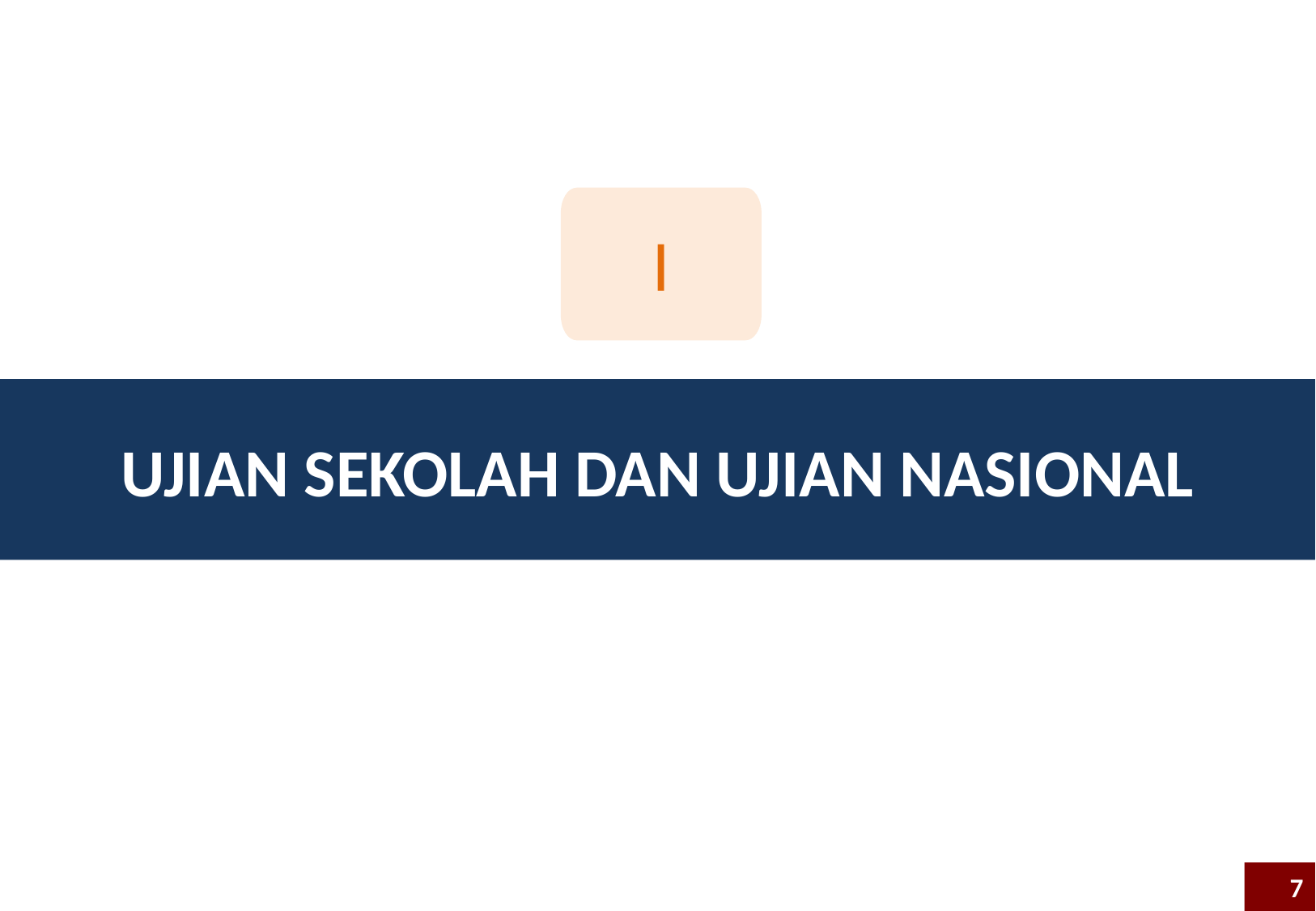

I
# Ujian sekolah dan ujian nasional
7